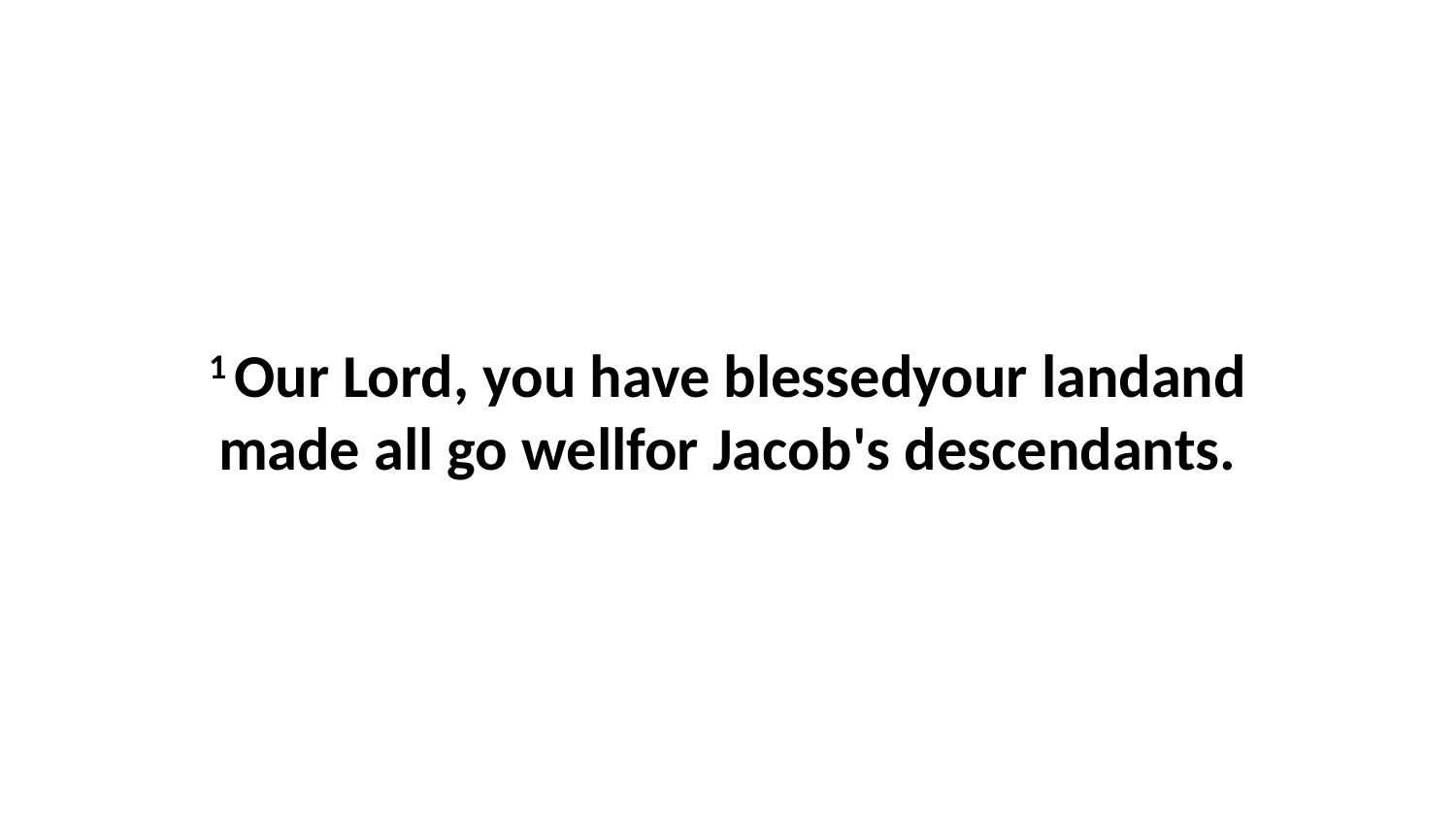

1 Our Lord, you have blessedyour landand made all go wellfor Jacob's descendants.